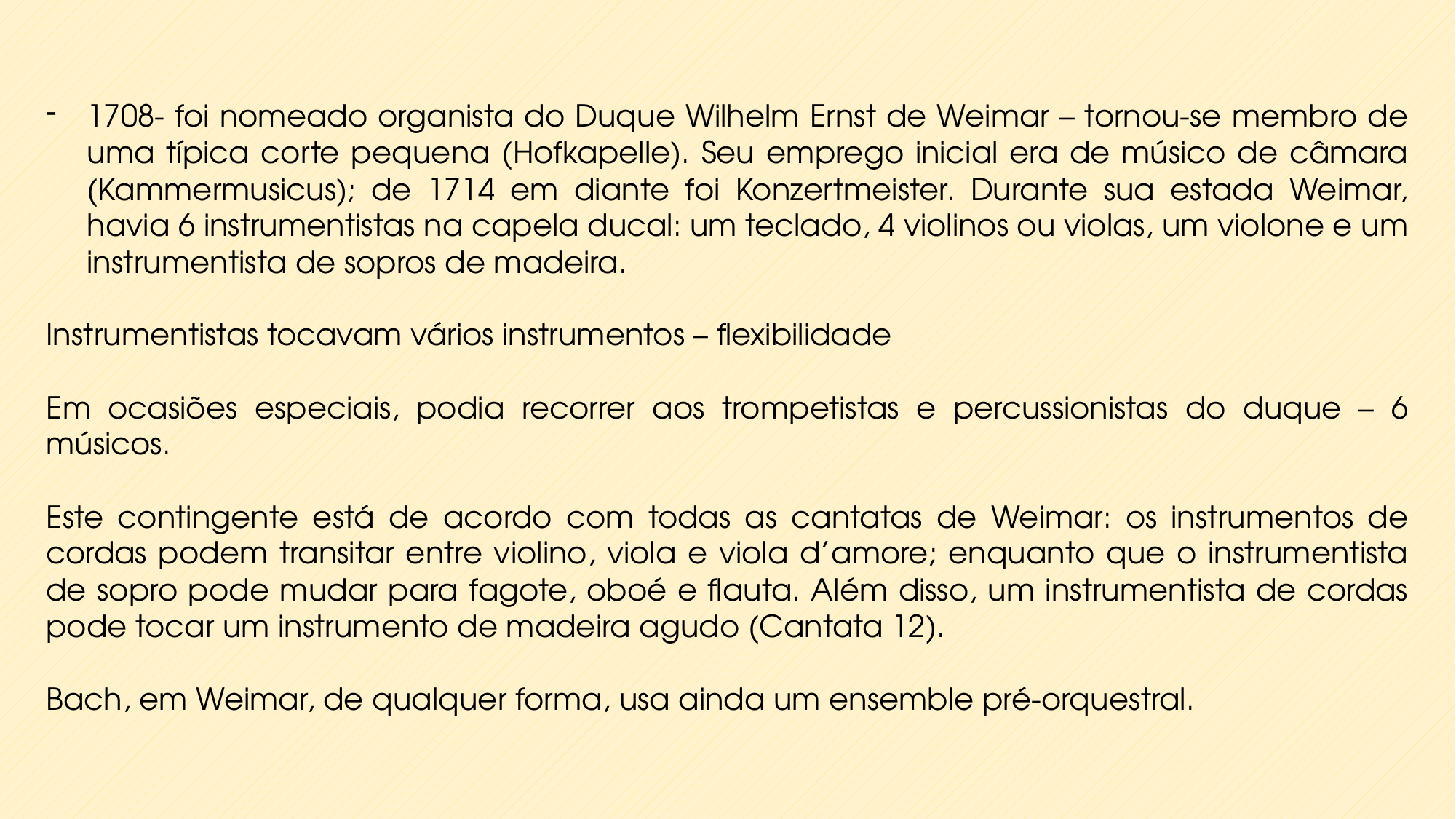

1708- foi nomeado organista do Duque Wilhelm Ernst de Weimar – tornou-se membro de uma típica corte pequena (Hofkapelle). Seu emprego inicial era de músico de câmara (Kammermusicus); de 1714 em diante foi Konzertmeister. Durante sua estada Weimar, havia 6 instrumentistas na capela ducal: um teclado, 4 violinos ou violas, um violone e um instrumentista de sopros de madeira.

Instrumentistas tocavam vários instrumentos – flexibilidade

Em ocasiões especiais, podia recorrer aos trompetistas e percussionistas do duque – 6 músicos.

Este contingente está de acordo com todas as cantatas de Weimar: os instrumentos de cordas podem transitar entre violino, viola e viola d’amore; enquanto que o instrumentista de sopro pode mudar para fagote, oboé e flauta. Além disso, um instrumentista de cordas pode tocar um instrumento de madeira agudo (Cantata 12).

Bach, em Weimar, de qualquer forma, usa ainda um ensemble pré-orquestral.